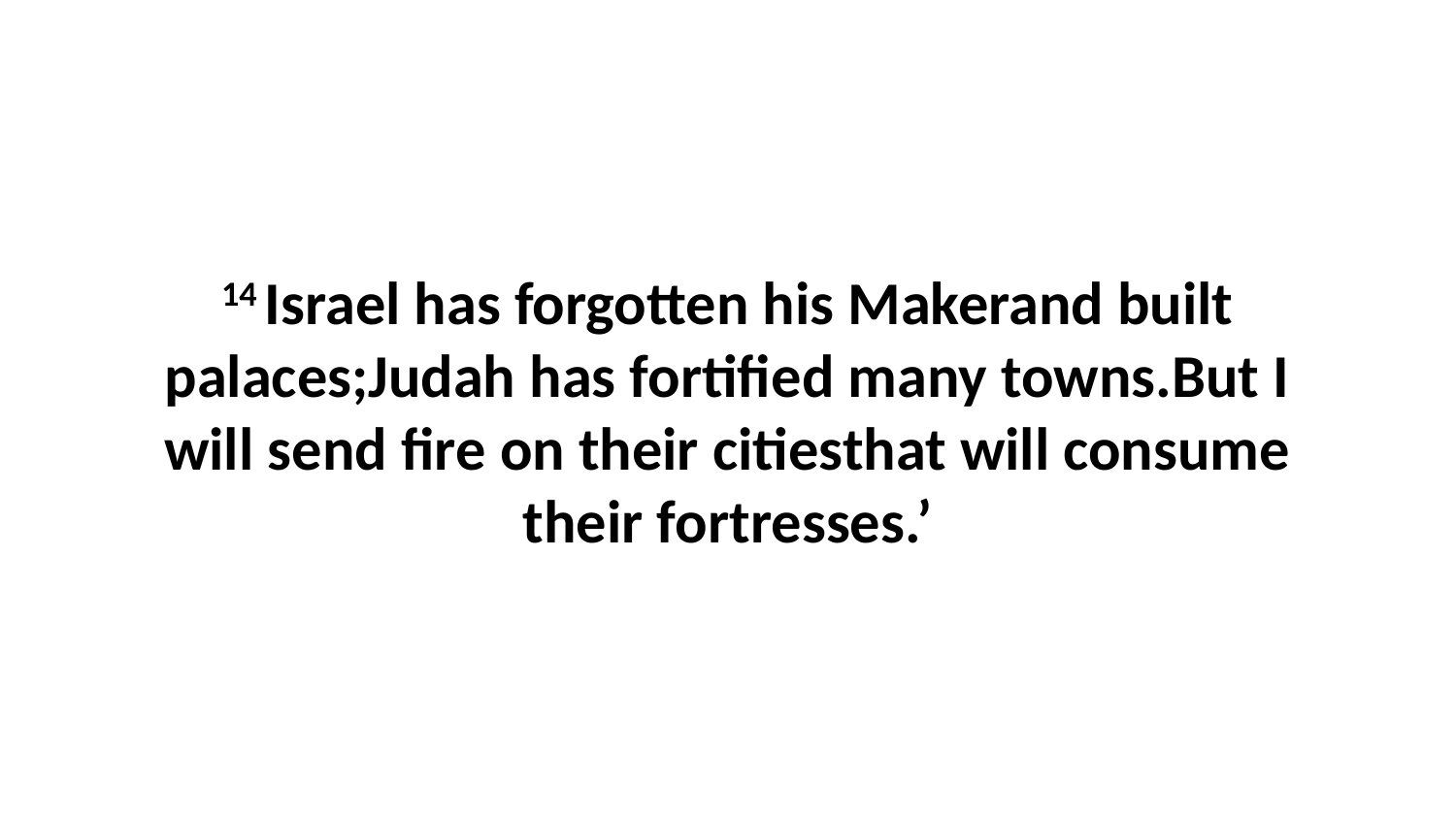

14 Israel has forgotten his Makerand built palaces;Judah has fortified many towns.But I will send fire on their citiesthat will consume their fortresses.’